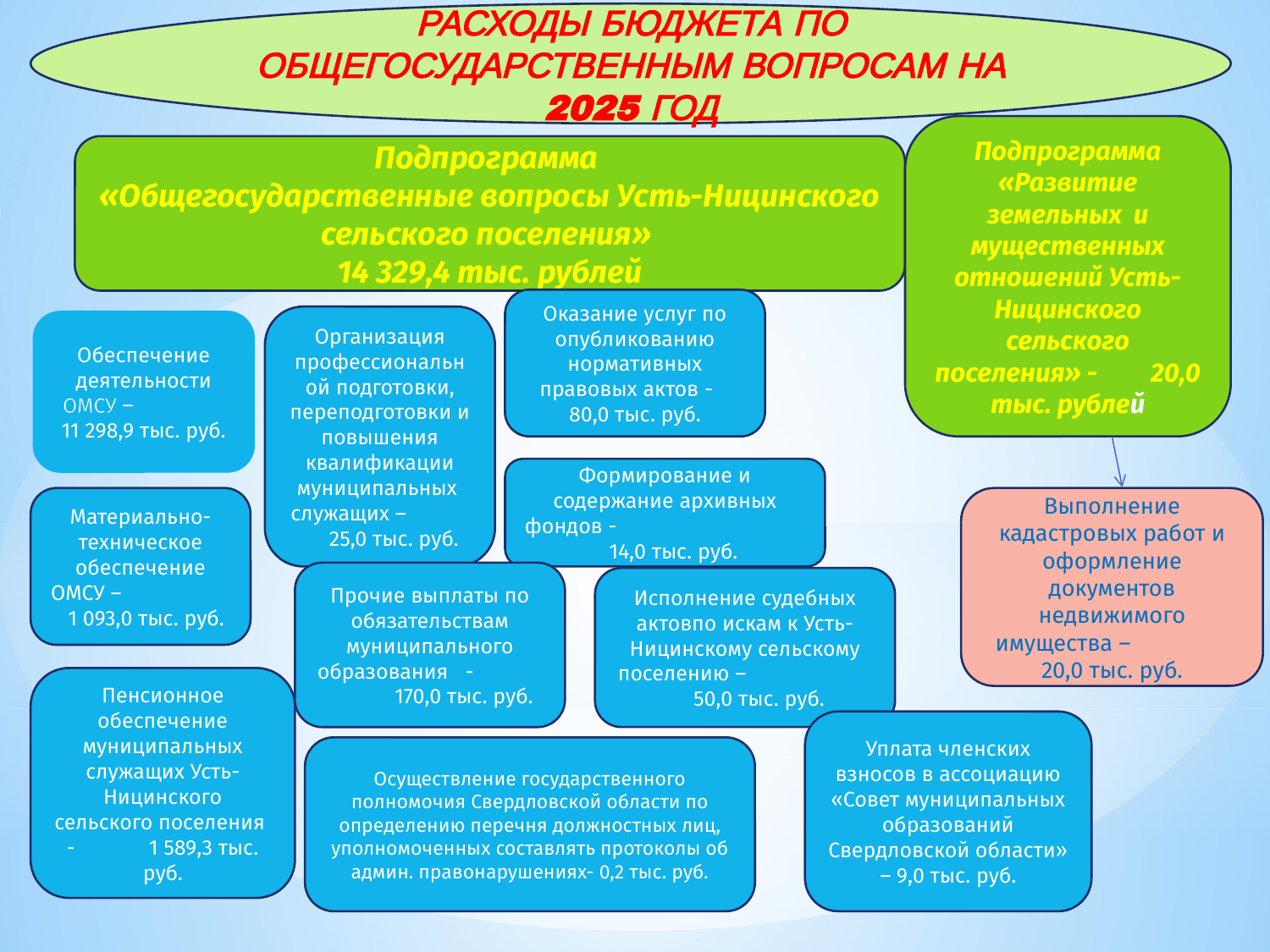

РАСХОДЫ БЮДЖЕТА ПО ОБЩЕГОСУДАРСТВЕННЫМ ВОПРОСАМ НА 2025 ГОД
#
Подпрограмма «Развитие земельных  и мущественных отношений Усть-Ницинского сельского поселения» -         20,0 тыс. рублей
Подпрограмма
«Общегосударственные вопросы Усть-Ницинского сельского поселения»
14 329,4 тыс. рублей

Оказание услуг по опубликованию нормативных правовых актов -    80,0 тыс. руб.
Организация профессиональной подготовки, переподготовки и повышения квалификации муниципальных  служащих –                 25,0 тыс. руб.
Обеспечение деятельности ОМСУ –                 11 298,9 тыс. руб.
Формирование и содержание архивных фондов -                                     14,0 тыс. руб.
Выполнение кадастровых работ и оформление документов недвижимого имущества –                 20,0 тыс. руб.
Материально-техническое обеспечение ОМСУ –                      1 093,0 тыс. руб.
Прочие выплаты по обязательствам муниципального образования   -                         170,0 тыс. руб.
Исполнение судебных актовпо искам к Усть-Ницинскому сельскому поселению –                            50,0 тыс. руб.
Пенсионное обеспечение муниципальных служащих Усть-Ницинского сельского поселения  -             1 589,3 тыс. руб.
Уплата членских взносов в ассоциацию «Совет муниципальных образований Свердловской области» – 9,0 тыс. руб.
Осуществление государственного полномочия Свердловской области по определению перечня должностных лиц, уполномоченных составлять протоколы об админ. правонарушениях- 0,2 тыс. руб.